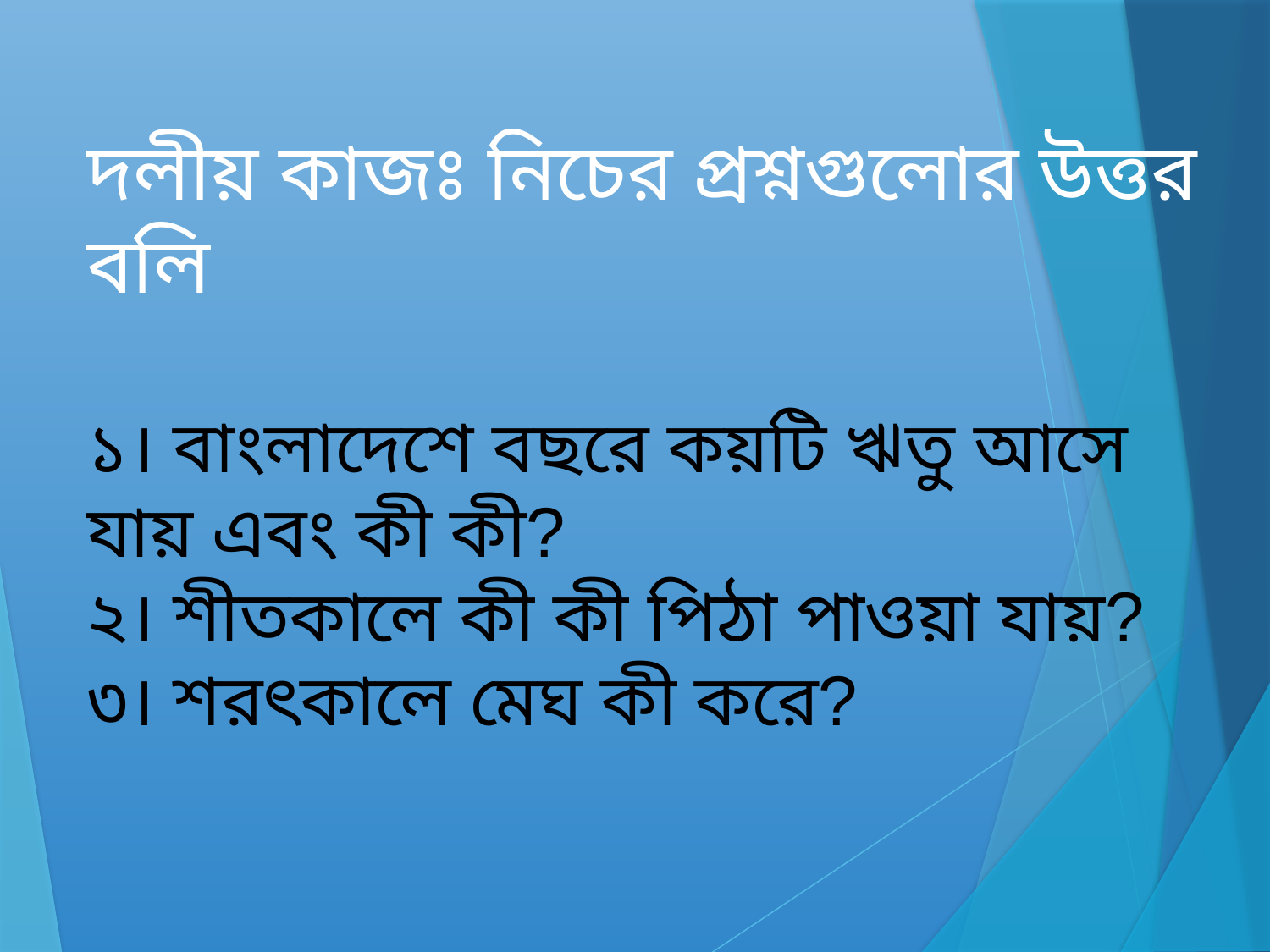

দলীয় কাজঃ নিচের প্রশ্নগুলোর উত্তর বলি

১। বাংলাদেশে বছরে কয়টি ঋতু আসে যায় এবং কী কী?
২। শীতকালে কী কী পিঠা পাওয়া যায়?
৩। শরৎকালে মেঘ কী করে?